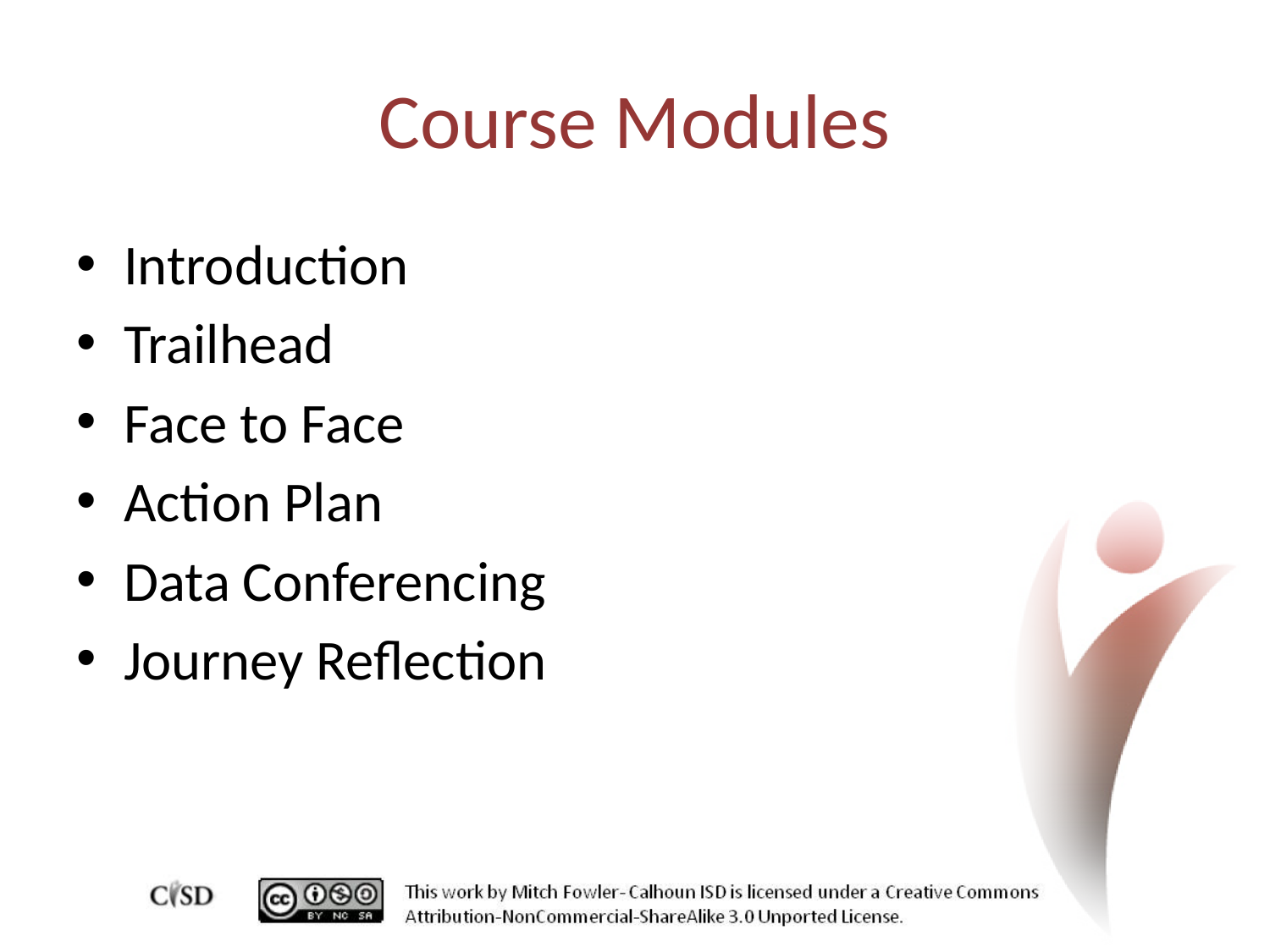

# Course Modules
Introduction
Trailhead
Face to Face
Action Plan
Data Conferencing
Journey Reflection